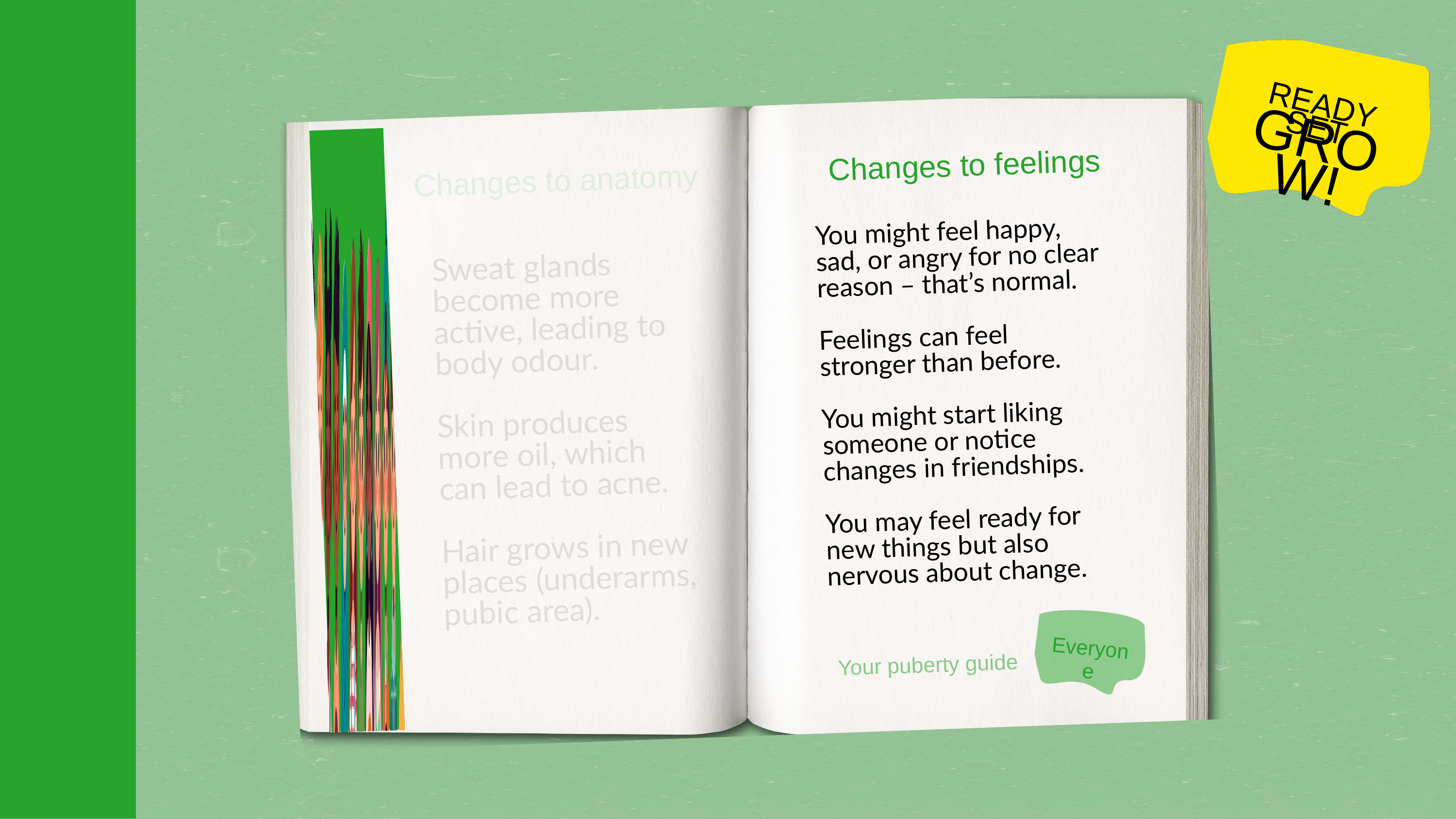

READY SET
GROW!

Changes to feelings
Changes to anatomy
You might feel happy, sad, or angry for no clear reason – that’s normal.

Feelings can feel stronger than before.

You might start liking someone or notice changes in friendships.

You may feel ready for new things but also nervous about change.

Sweat glands become more active, leading to body odour.

Skin produces more oil, which can lead to acne.

Hair grows in new places (underarms, pubic area).

Everyone
Your puberty guide